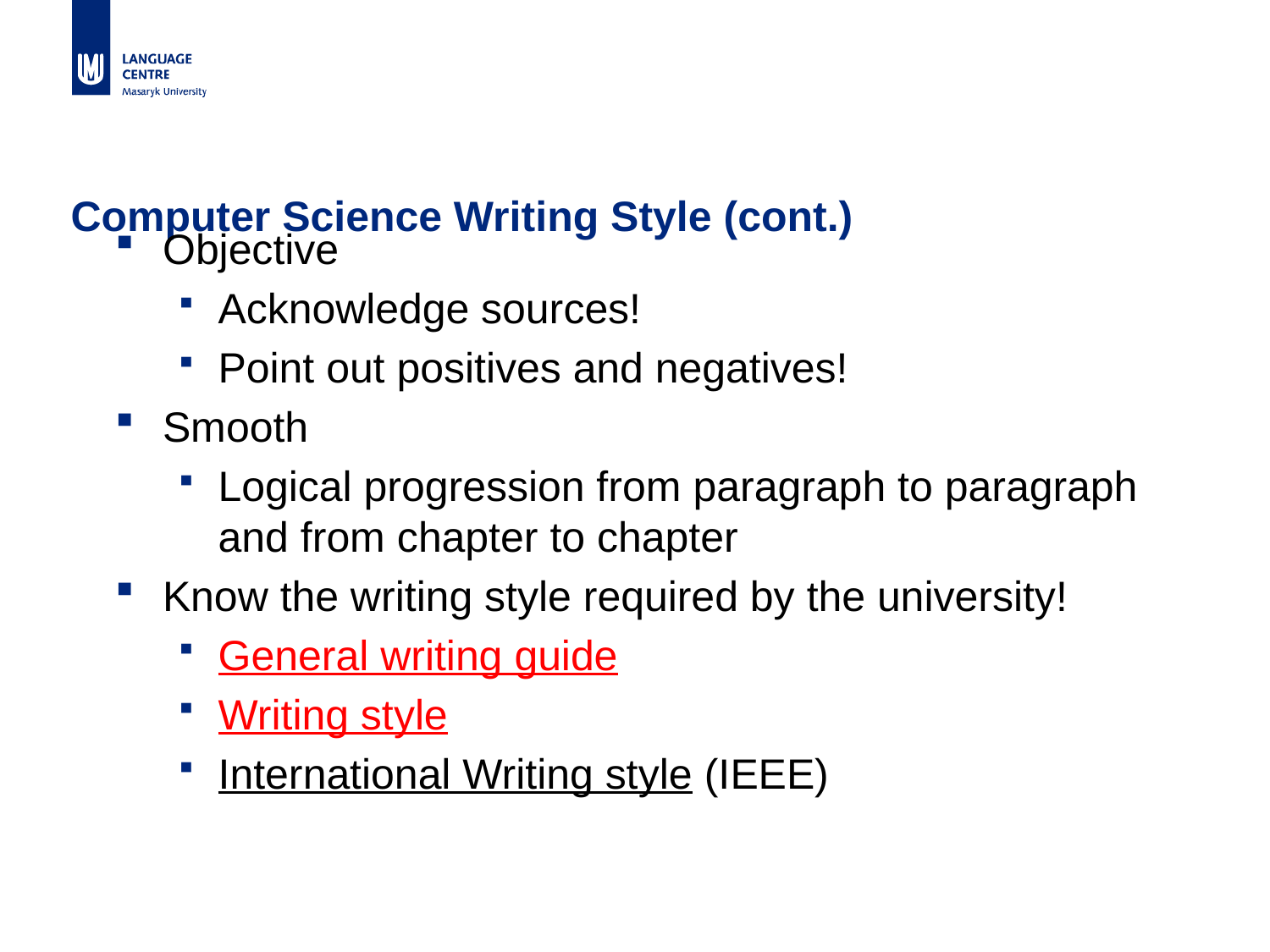

# Computer Science Writing Style (cont.)
Objective
Acknowledge sources!
Point out positives and negatives!
Smooth
Logical progression from paragraph to paragraph and from chapter to chapter
Know the writing style required by the university!
General writing guide
Writing style
International Writing style (IEEE)